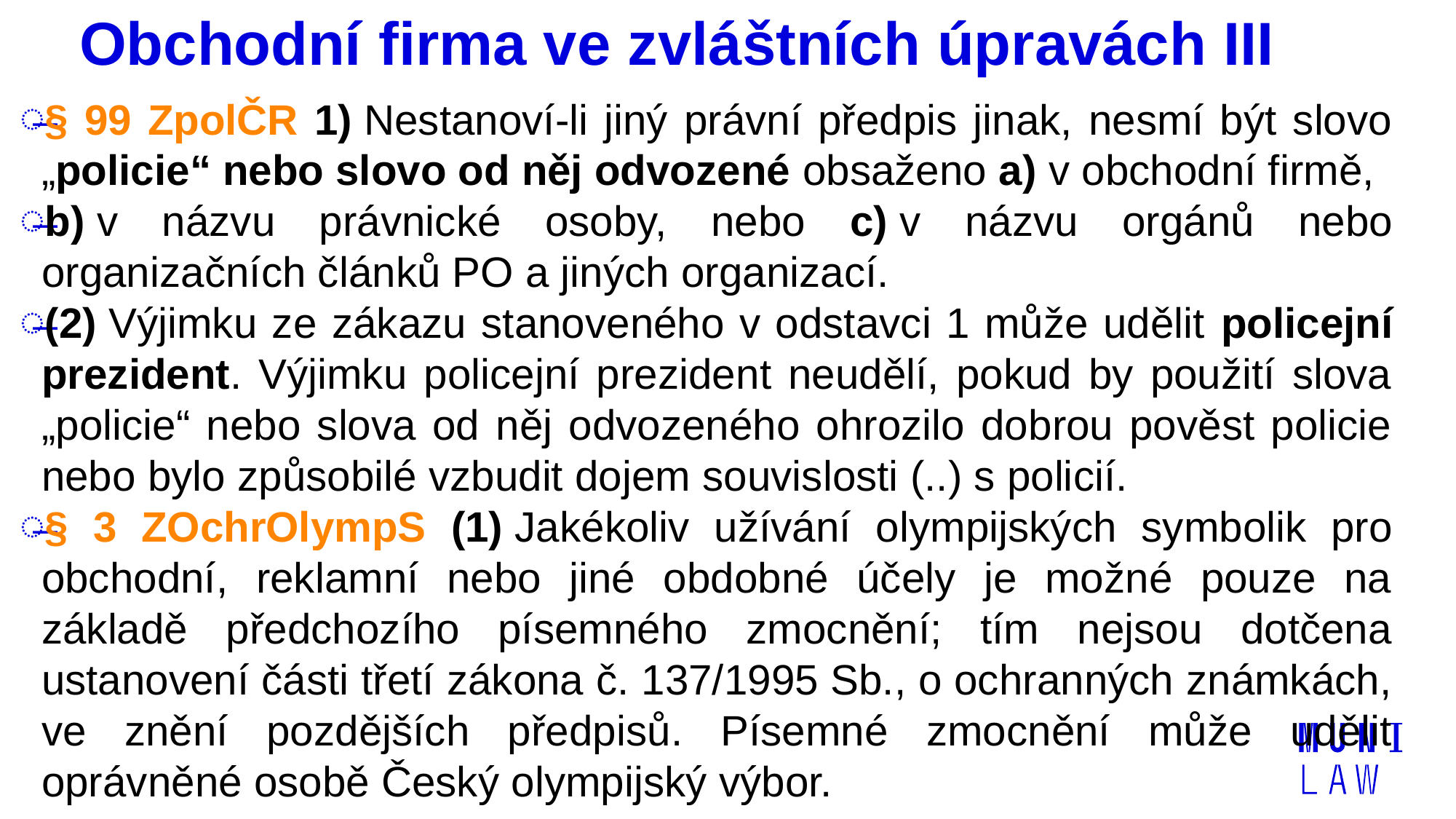

# Obchodní firma ve zvláštních úpravách III
§ 99 ZpolČR 1) Nestanoví-li jiný právní předpis jinak, nesmí být slovo „policie“ nebo slovo od něj odvozené obsaženo a) v obchodní firmě,
b) v názvu právnické osoby, nebo c) v názvu orgánů nebo organizačních článků PO a jiných organizací.
(2) Výjimku ze zákazu stanoveného v odstavci 1 může udělit policejní prezident. Výjimku policejní prezident neudělí, pokud by použití slova „policie“ nebo slova od něj odvozeného ohrozilo dobrou pověst policie nebo bylo způsobilé vzbudit dojem souvislosti (..) s policií.
§ 3 ZOchrOlympS (1) Jakékoliv užívání olympijských symbolik pro obchodní, reklamní nebo jiné obdobné účely je možné pouze na základě předchozího písemného zmocnění; tím nejsou dotčena ustanovení části třetí zákona č. 137/1995 Sb., o ochranných známkách, ve znění pozdějších předpisů. Písemné zmocnění může udělit oprávněné osobě Český olympijský výbor.

|  |  |
| --- | --- |